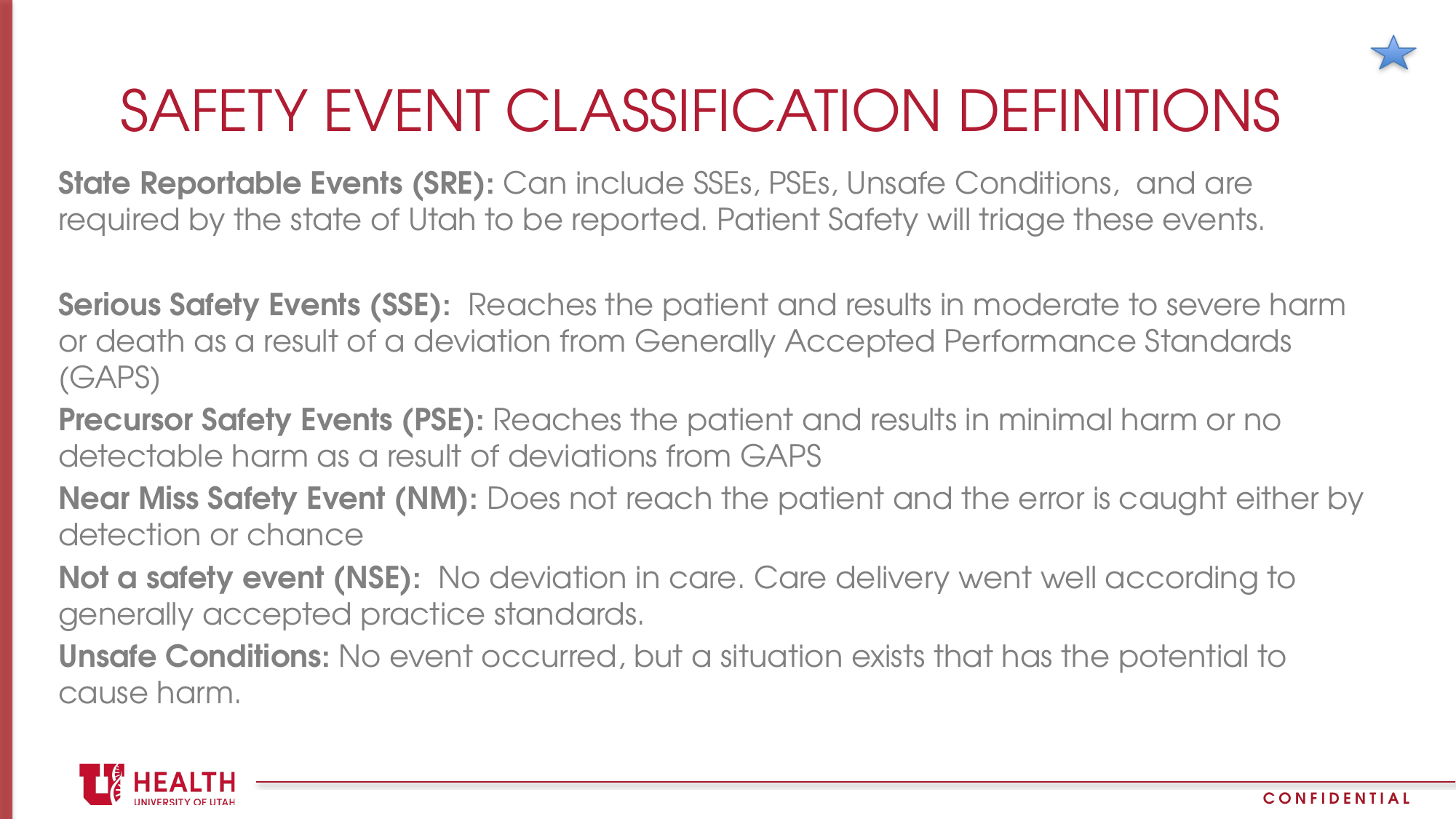

# Safety event classification DEFINITIONS
State Reportable Events (SRE): Can include SSEs, PSEs, Unsafe Conditions,  and are required by the state of Utah to be reported. Patient Safety will triage these events.

Serious Safety Events (SSE):  Reaches the patient and results in moderate to severe harm or death as a result of a deviation from Generally Accepted Performance Standards (GAPS)
Precursor Safety Events (PSE): Reaches the patient and results in minimal harm or no detectable harm as a result of deviations from GAPS
Near Miss Safety Event (NM): Does not reach the patient and the error is caught either by detection or chance
Not a safety event (NSE):  No deviation in care. Care delivery went well according to generally accepted practice standards.
Unsafe Conditions: No event occurred, but a situation exists that has the potential to cause harm.